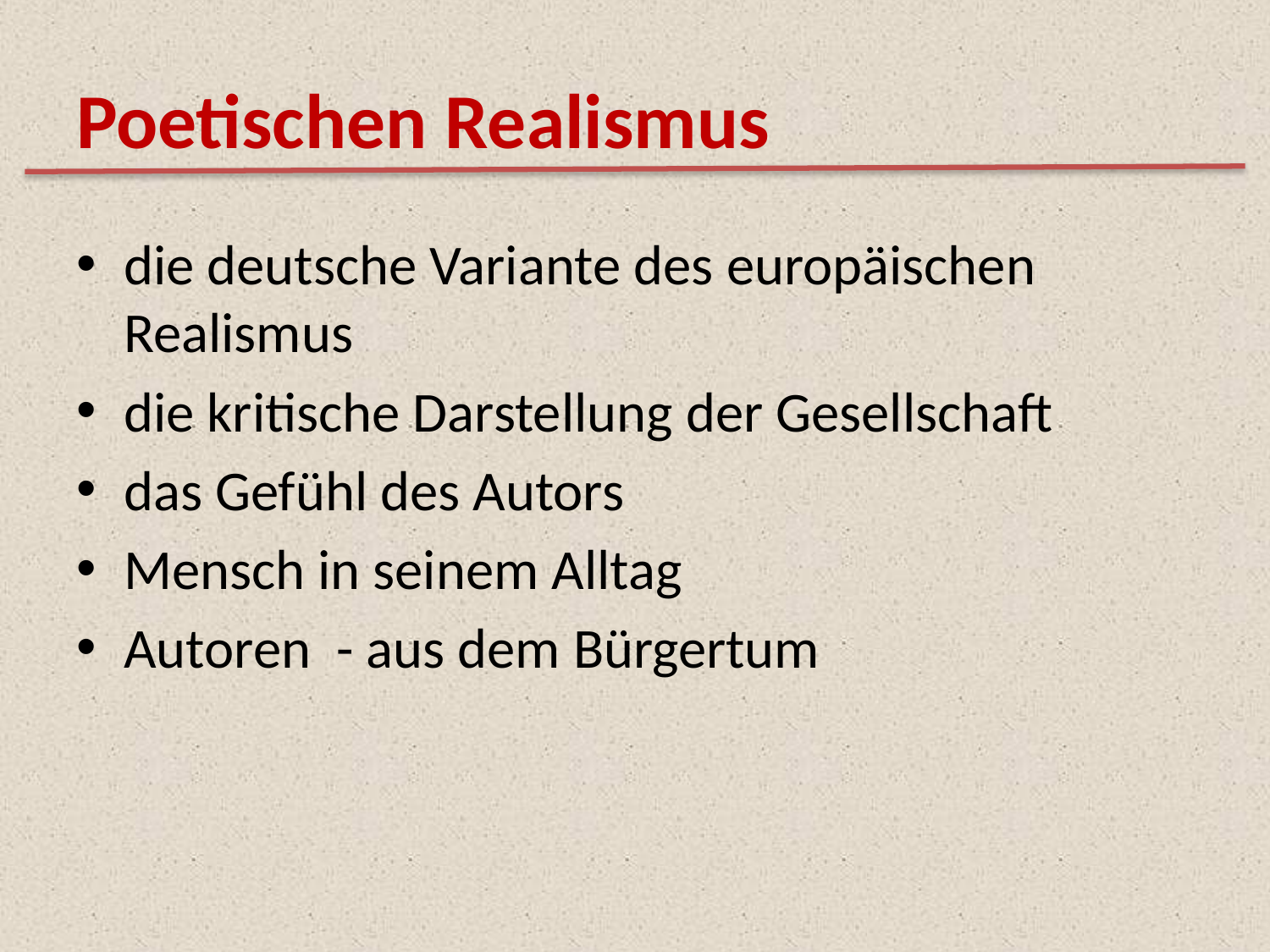

# Poetischen Realismus
die deutsche Variante des europäischen Realismus
die kritische Darstellung der Gesellschaft
das Gefühl des Autors
Mensch in seinem Alltag
Autoren  - aus dem Bürgertum